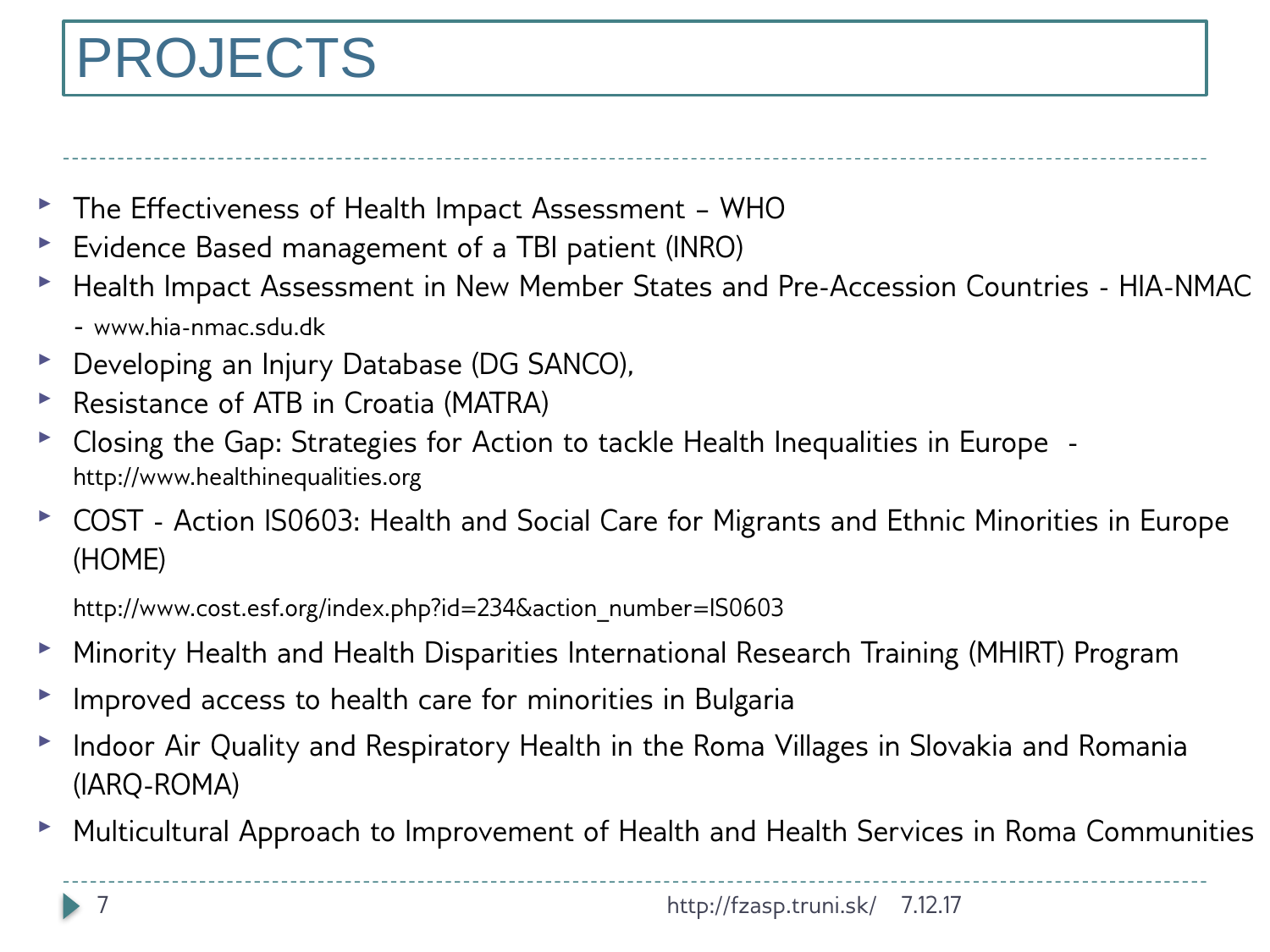

# PROJECTS
The Effectiveness of Health Impact Assessment – WHO
Evidence Based management of a TBI patient (INRO)
Health Impact Assessment in New Member States and Pre-Accession Countries - HIA-NMAC - www.hia-nmac.sdu.dk
Developing an Injury Database (DG SANCO),
Resistance of ATB in Croatia (MATRA)
Closing the Gap: Strategies for Action to tackle Health Inequalities in Europe  - http://www.healthinequalities.org
COST - Action IS0603: Health and Social Care for Migrants and Ethnic Minorities in Europe (HOME)
	http://www.cost.esf.org/index.php?id=234&action_number=IS0603
Minority Health and Health Disparities International Research Training (MHIRT) Program
Improved access to health care for minorities in Bulgaria
Indoor Air Quality and Respiratory Health in the Roma Villages in Slovakia and Romania (IARQ-ROMA)
Multicultural Approach to Improvement of Health and Health Services in Roma Communities
7
http://fzasp.truni.sk/
7.12.17